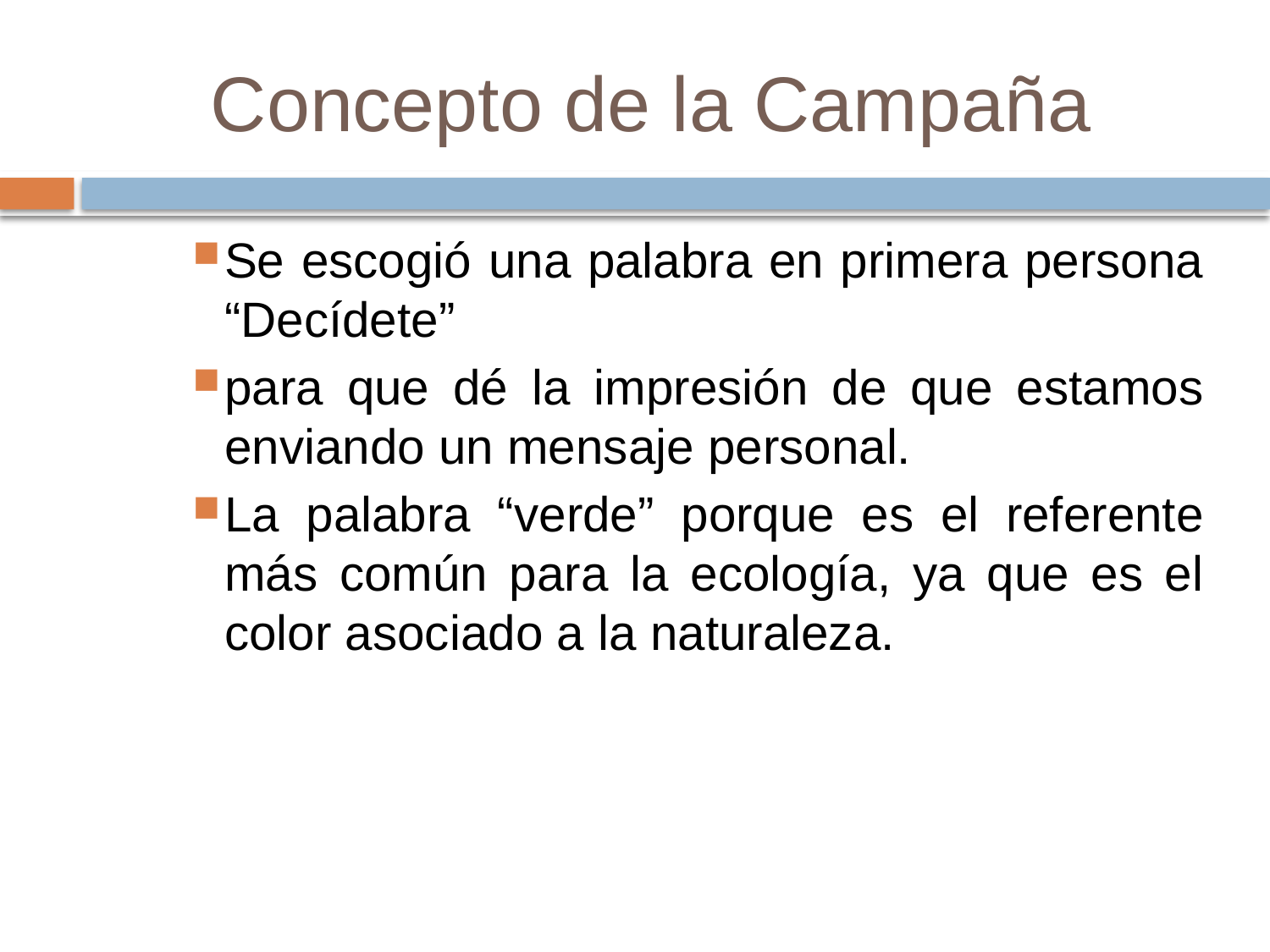

# Concepto de la Campaña
Se escogió una palabra en primera persona “Decídete”
para que dé la impresión de que estamos enviando un mensaje personal.
La palabra “verde” porque es el referente más común para la ecología, ya que es el color asociado a la naturaleza.